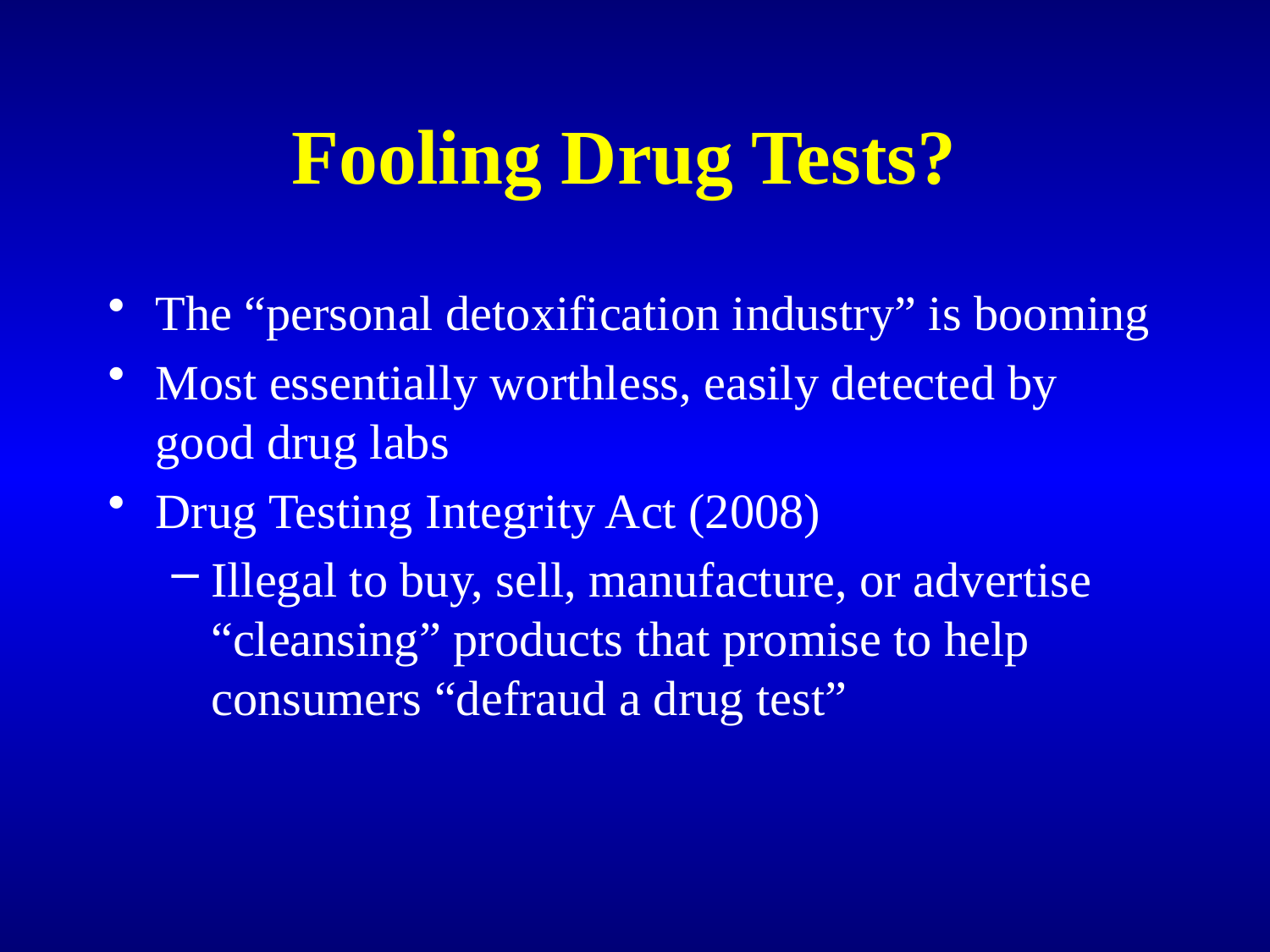

# Fooling Drug Tests?
The “personal detoxification industry” is booming
Most essentially worthless, easily detected by good drug labs
Drug Testing Integrity Act (2008)
Illegal to buy, sell, manufacture, or advertise “cleansing” products that promise to help consumers “defraud a drug test”